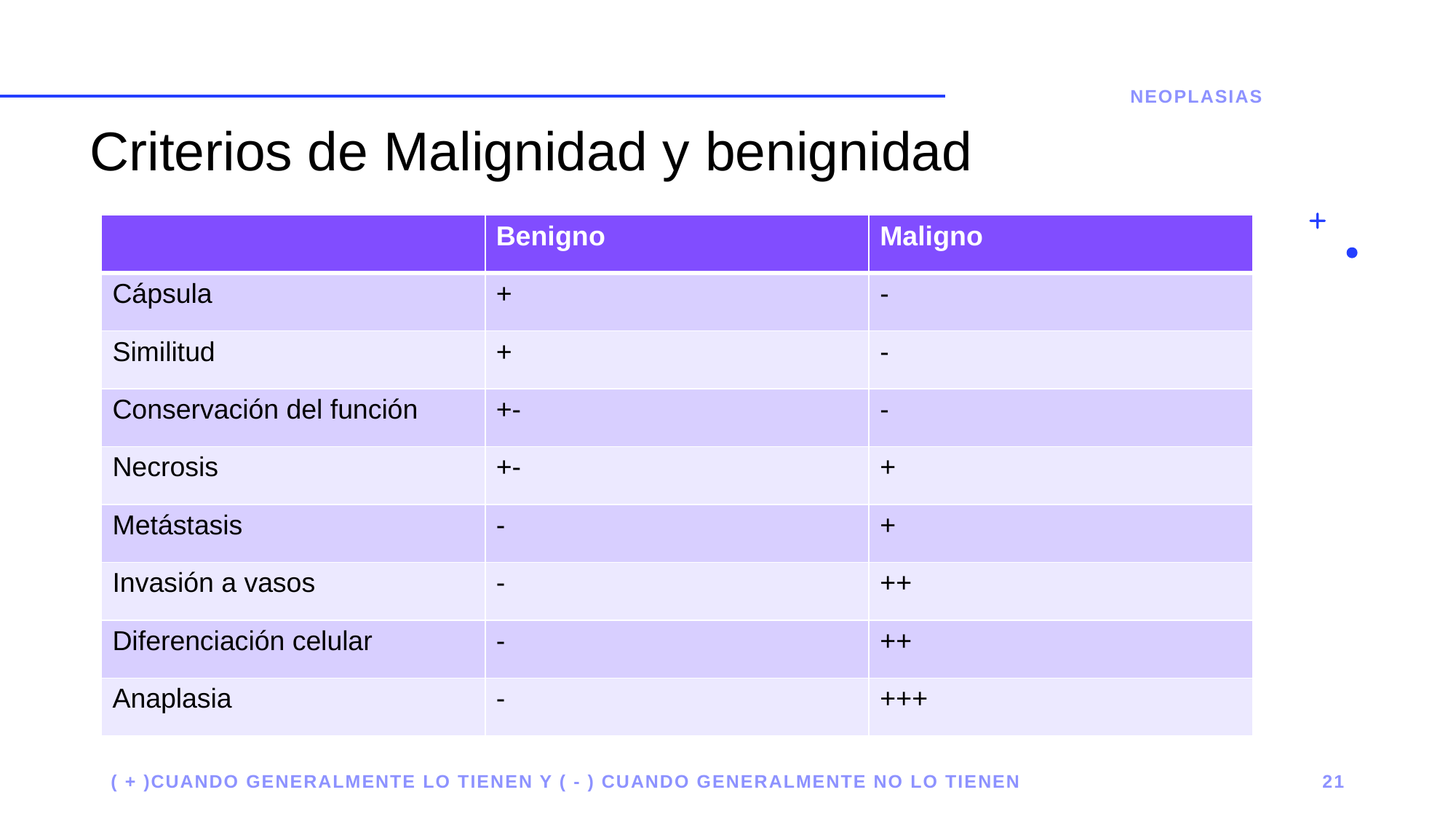

# Criterios de Malignidad y benignidad
Neoplasias
|  | Benigno | Maligno |
| --- | --- | --- |
| Cápsula | + | - |
| Similitud | + | - |
| Conservación del función | +- | - |
| Necrosis | +- | + |
| Metástasis | - | + |
| Invasión a vasos | - | ++ |
| Diferenciación celular | - | ++ |
| Anaplasia | - | +++ |
( + )Cuando generalmente lo tienen y ( - ) Cuando generalmente no lo tienen
21